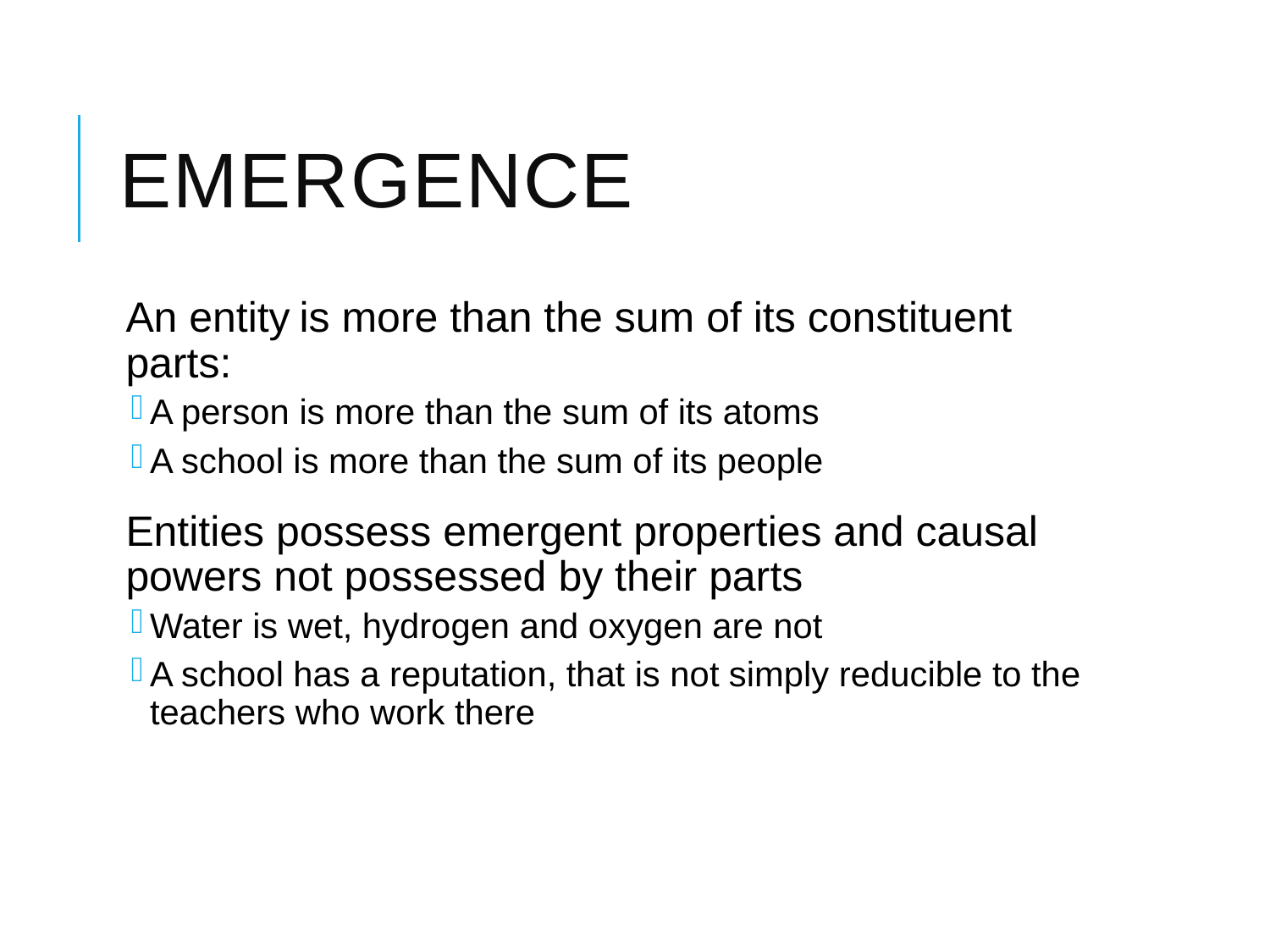

# Emergence
An entity is more than the sum of its constituent parts:
A person is more than the sum of its atoms
A school is more than the sum of its people
Entities possess emergent properties and causal powers not possessed by their parts
Water is wet, hydrogen and oxygen are not
A school has a reputation, that is not simply reducible to the teachers who work there